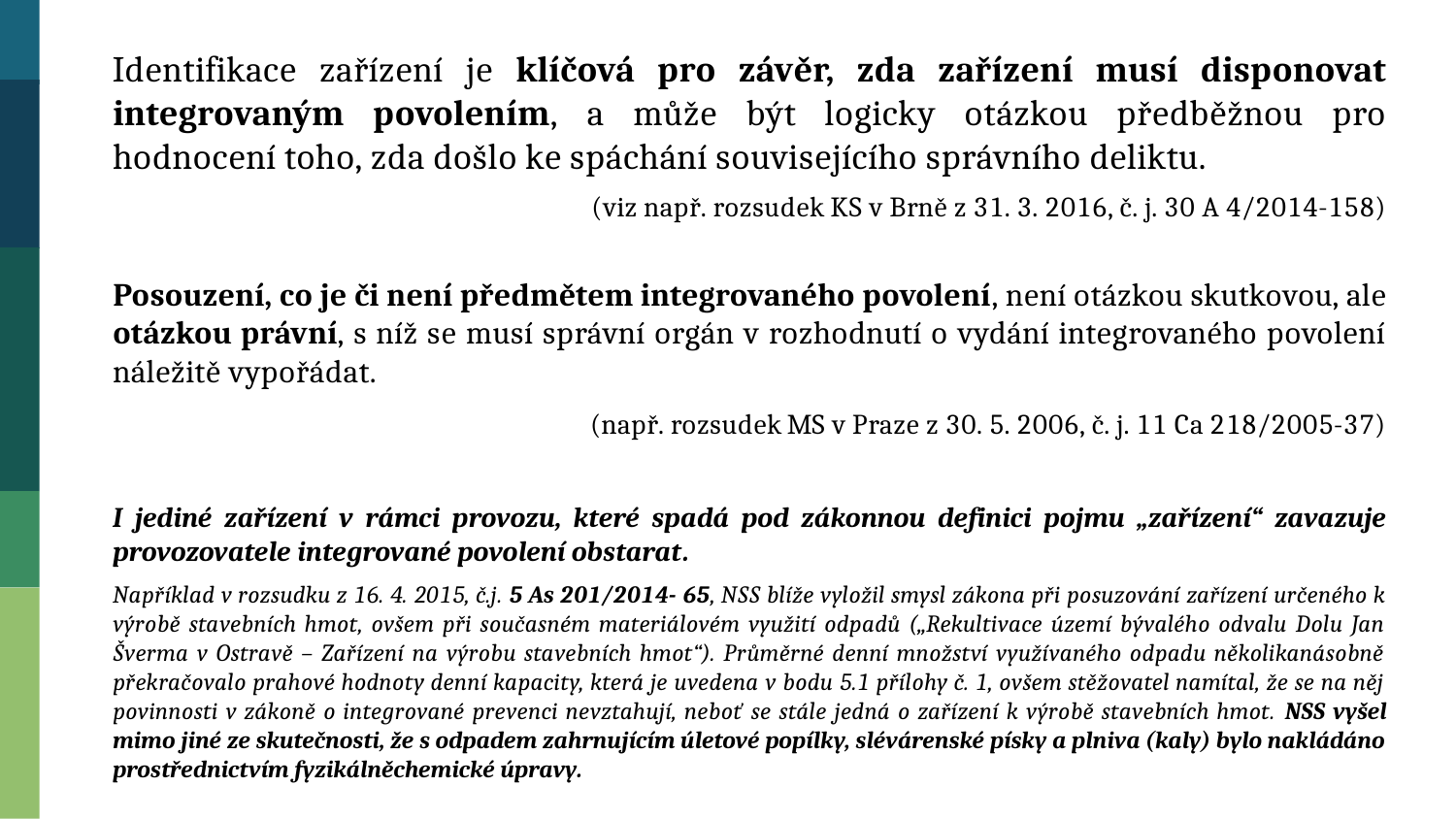

Identifikace zařízení je klíčová pro závěr, zda zařízení musí disponovat integrovaným povolením, a může být logicky otázkou předběžnou pro hodnocení toho, zda došlo ke spáchání souvisejícího správního deliktu.
(viz např. rozsudek KS v Brně z 31. 3. 2016, č. j. 30 A 4/2014-158)

Posouzení, co je či není předmětem integrovaného povolení, není otázkou skutkovou, ale otázkou právní, s níž se musí správní orgán v rozhodnutí o vydání integrovaného povolení náležitě vypořádat.
			(např. rozsudek MS v Praze z 30. 5. 2006, č. j. 11 Ca 218/2005-37)

I jediné zařízení v rámci provozu, které spadá pod zákonnou definici pojmu „zařízení“ zavazuje provozovatele integrované povolení obstarat.
Například v rozsudku z 16. 4. 2015, č.j. 5 As 201/2014- 65, NSS blíže vyložil smysl zákona při posuzování zařízení určeného k výrobě stavebních hmot, ovšem při současném materiálovém využití odpadů („Rekultivace území bývalého odvalu Dolu Jan Šverma v Ostravě – Zařízení na výrobu stavebních hmot“). Průměrné denní množství využívaného odpadu několikanásobně překračovalo prahové hodnoty denní kapacity, která je uvedena v bodu 5.1 přílohy č. 1, ovšem stěžovatel namítal, že se na něj povinnosti v zákoně o integrované prevenci nevztahují, neboť se stále jedná o zařízení k výrobě stavebních hmot. NSS vyšel mimo jiné ze skutečnosti, že s odpadem zahrnujícím úletové popílky, slévárenské písky a plniva (kaly) bylo nakládáno prostřednictvím fyzikálněchemické úpravy.